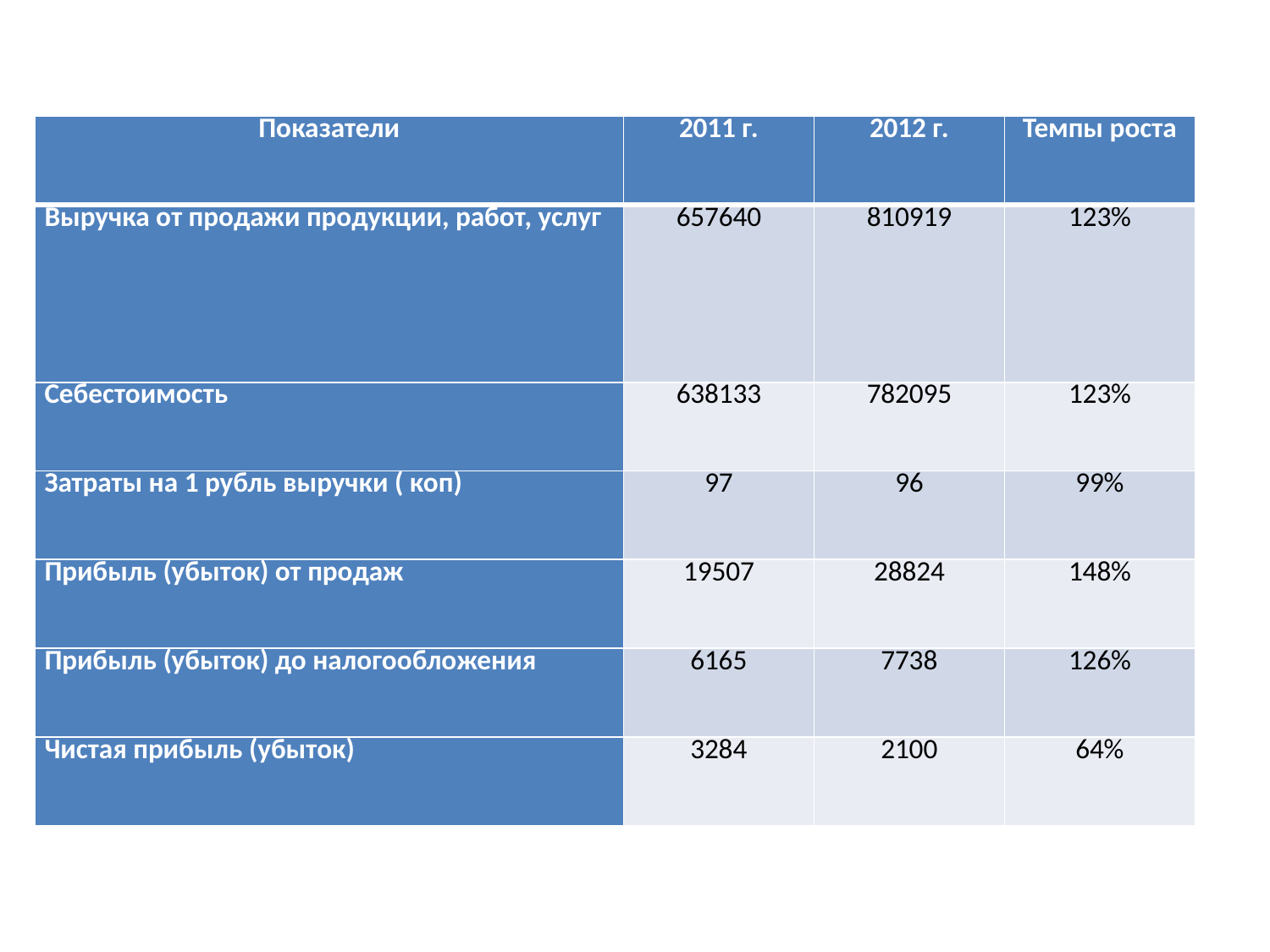

| Показатели | 2011 г. | 2012 г. | Темпы роста |
| --- | --- | --- | --- |
| Выручка от продажи продукции, работ, услуг | 657640 | 810919 | 123% |
| Себестоимость | 638133 | 782095 | 123% |
| Затраты на 1 рубль выручки ( коп) | 97 | 96 | 99% |
| Прибыль (убыток) от продаж | 19507 | 28824 | 148% |
| Прибыль (убыток) до налогообложения | 6165 | 7738 | 126% |
| Чистая прибыль (убыток) | 3284 | 2100 | 64% |